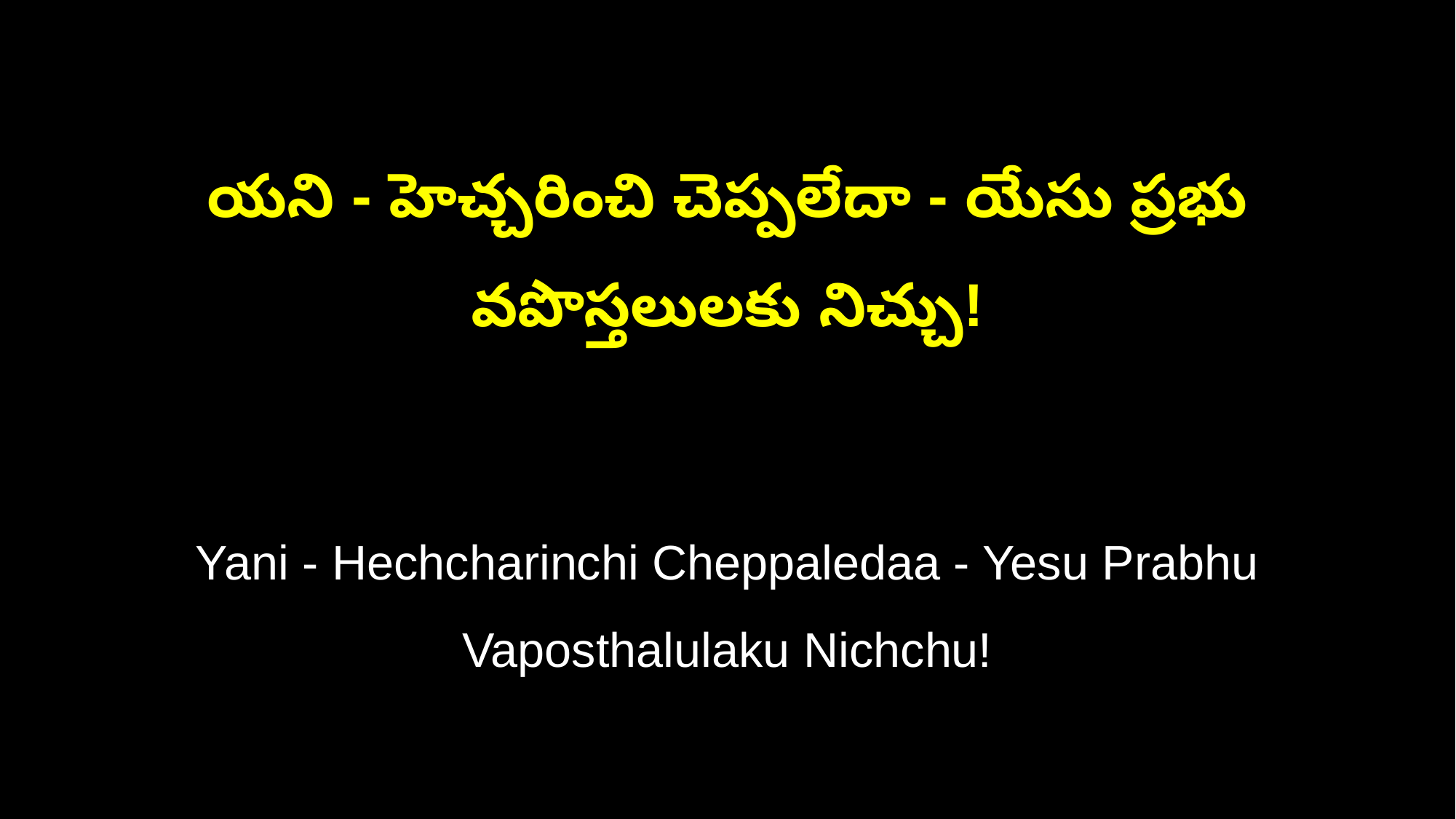

యని - హెచ్చరించి చెప్పలేదా - యేసు ప్రభు వపొస్తలులకు నిచ్చు!
Yani - Hechcharinchi Cheppaledaa - Yesu Prabhu Vaposthalulaku Nichchu!